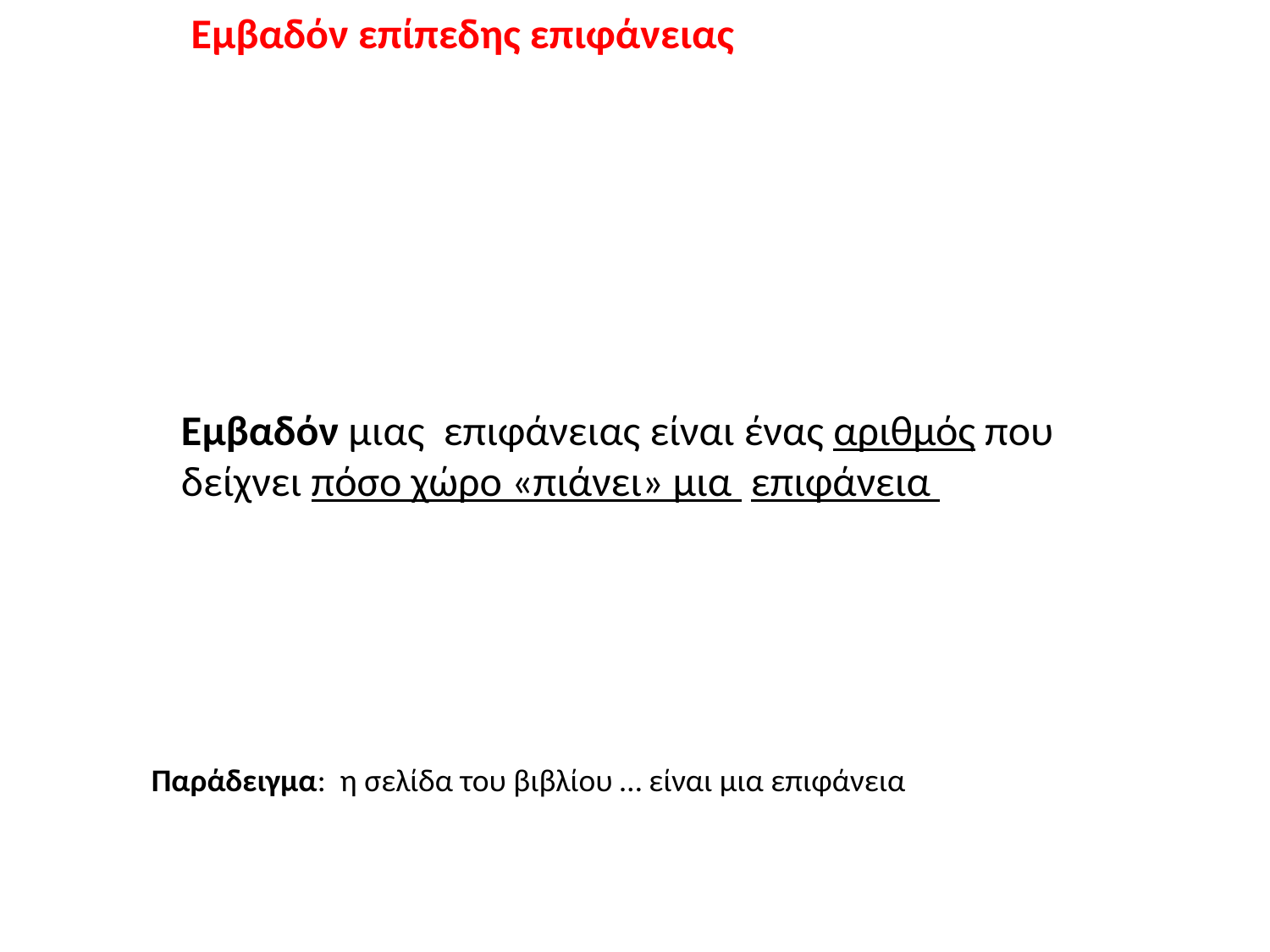

Εμβαδόν επίπεδης επιφάνειας
Εμβαδόν μιας  επιφάνειας είναι ένας αριθμός που δείχνει πόσο χώρο «πιάνει» μια  επιφάνεια
Παράδειγμα:  η σελίδα του βιβλίου … είναι μια επιφάνεια